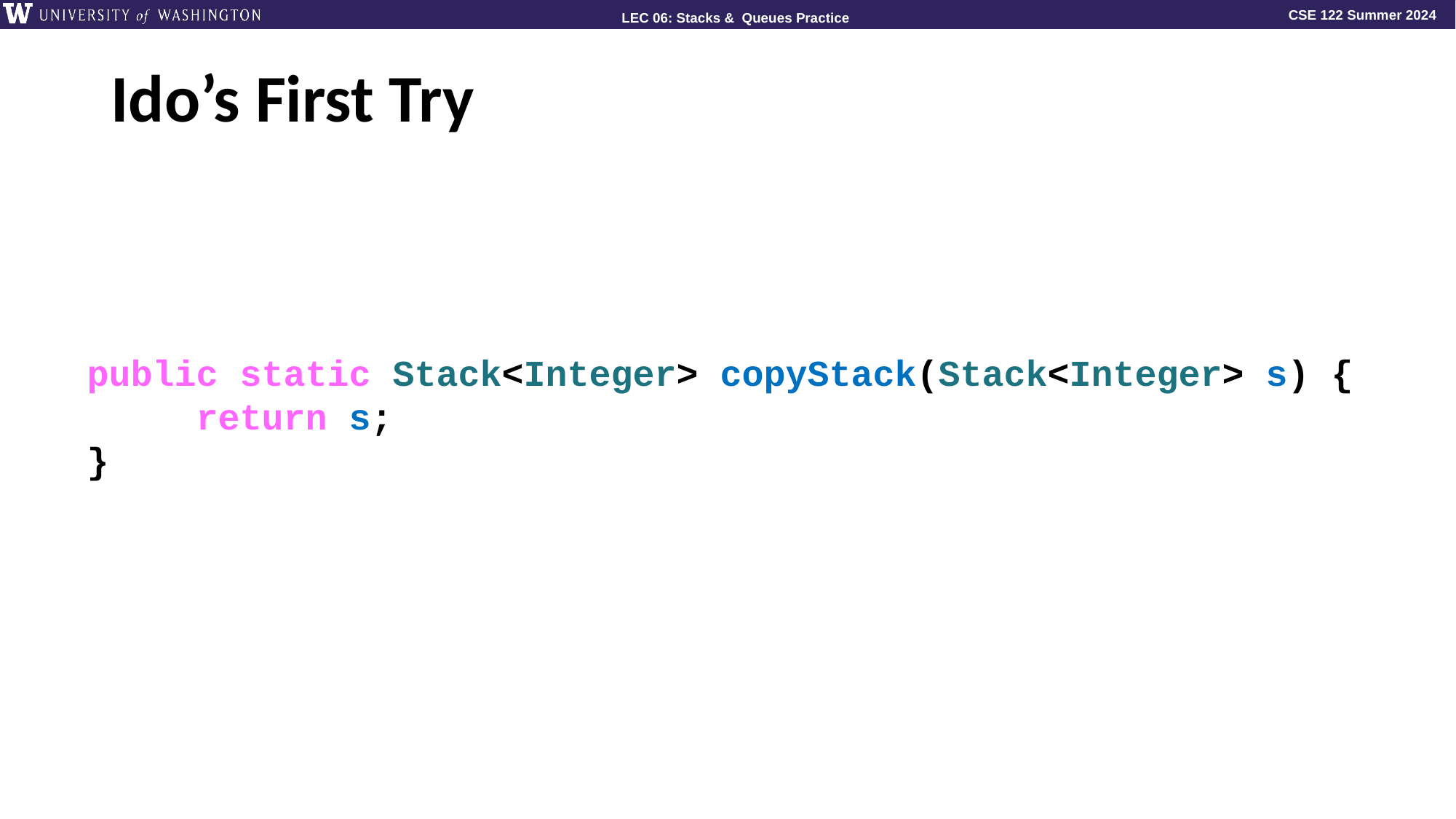

# Ido’s First Try
public static Stack<Integer> copyStack(Stack<Integer> s) {
	return s;
}